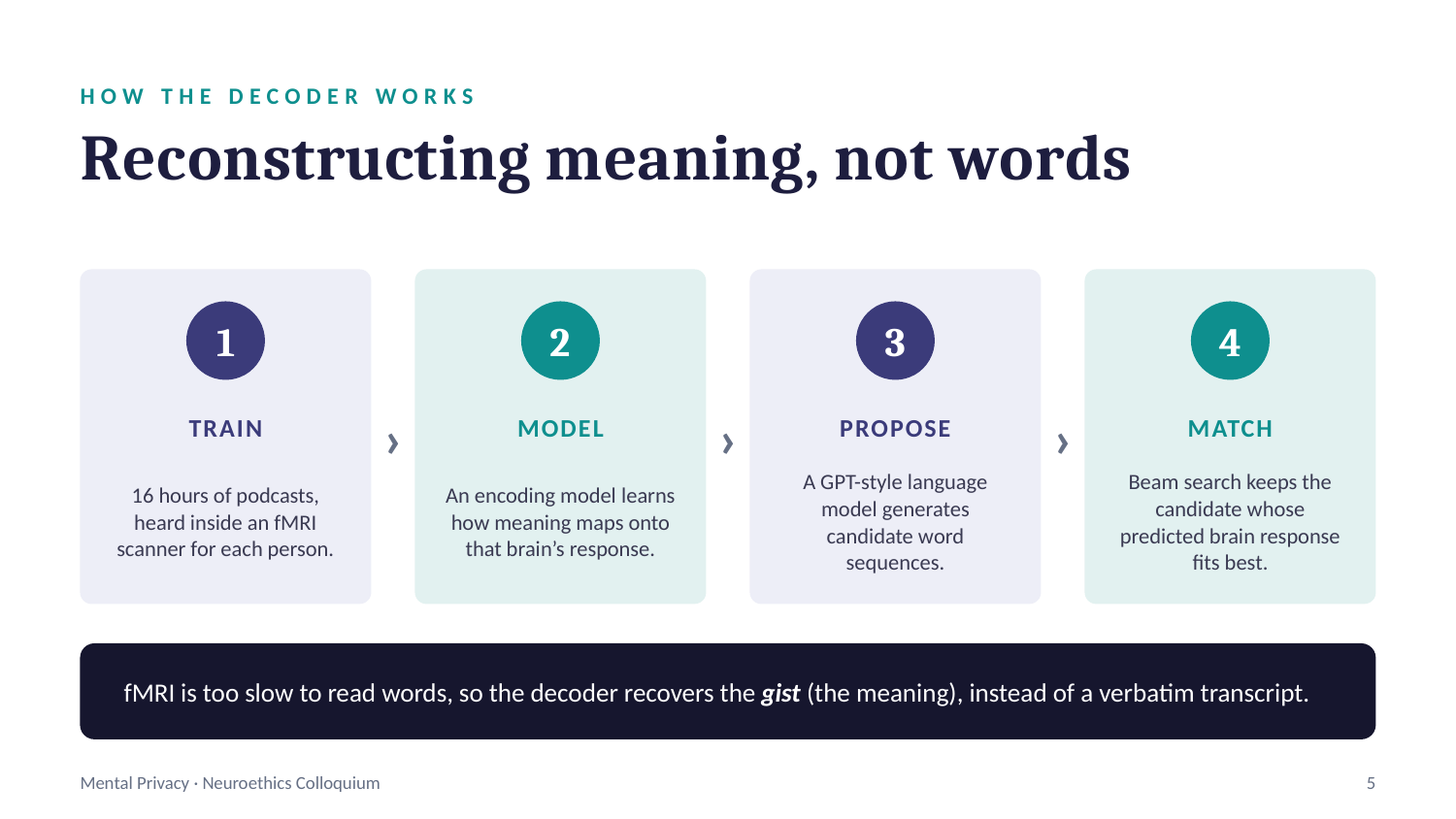

HOW THE DECODER WORKS
Reconstructing meaning, not words

1

2

3

4
›
›
›
TRAIN
MODEL
PROPOSE
MATCH
16 hours of podcasts, heard inside an fMRI scanner for each person.
An encoding model learns how meaning maps onto that brain’s response.
A GPT-style language model generates candidate word sequences.
Beam search keeps the candidate whose predicted brain response fits best.

fMRI is too slow to read words, so the decoder recovers the gist (the meaning), instead of a verbatim transcript.
Mental Privacy · Neuroethics Colloquium
5